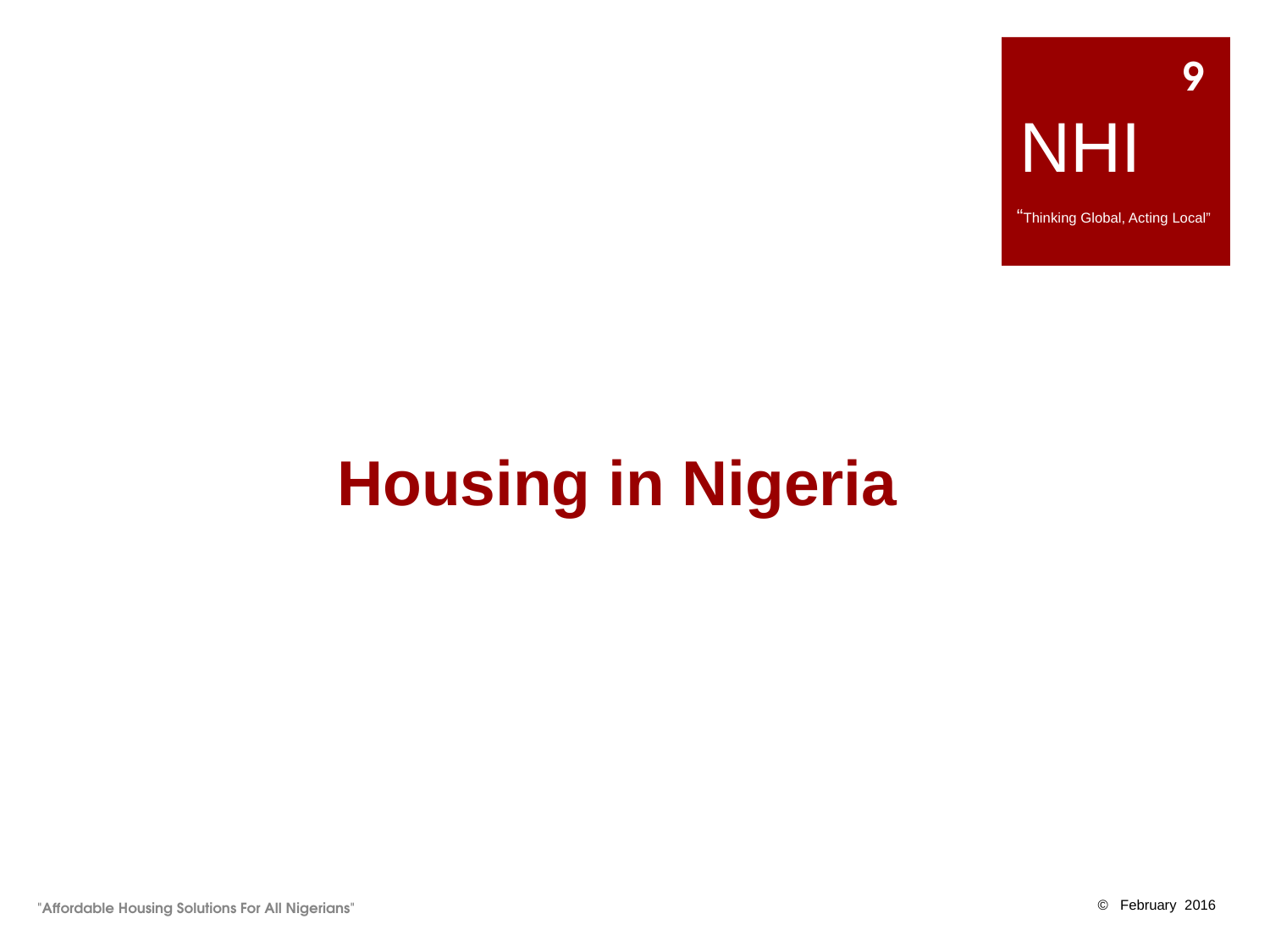

9
 NHI

   “Thinking Global, Acting Local”

# Housing in Nigeria
"Affordable Housing Solutions For All Nigerians"
©   February  2016